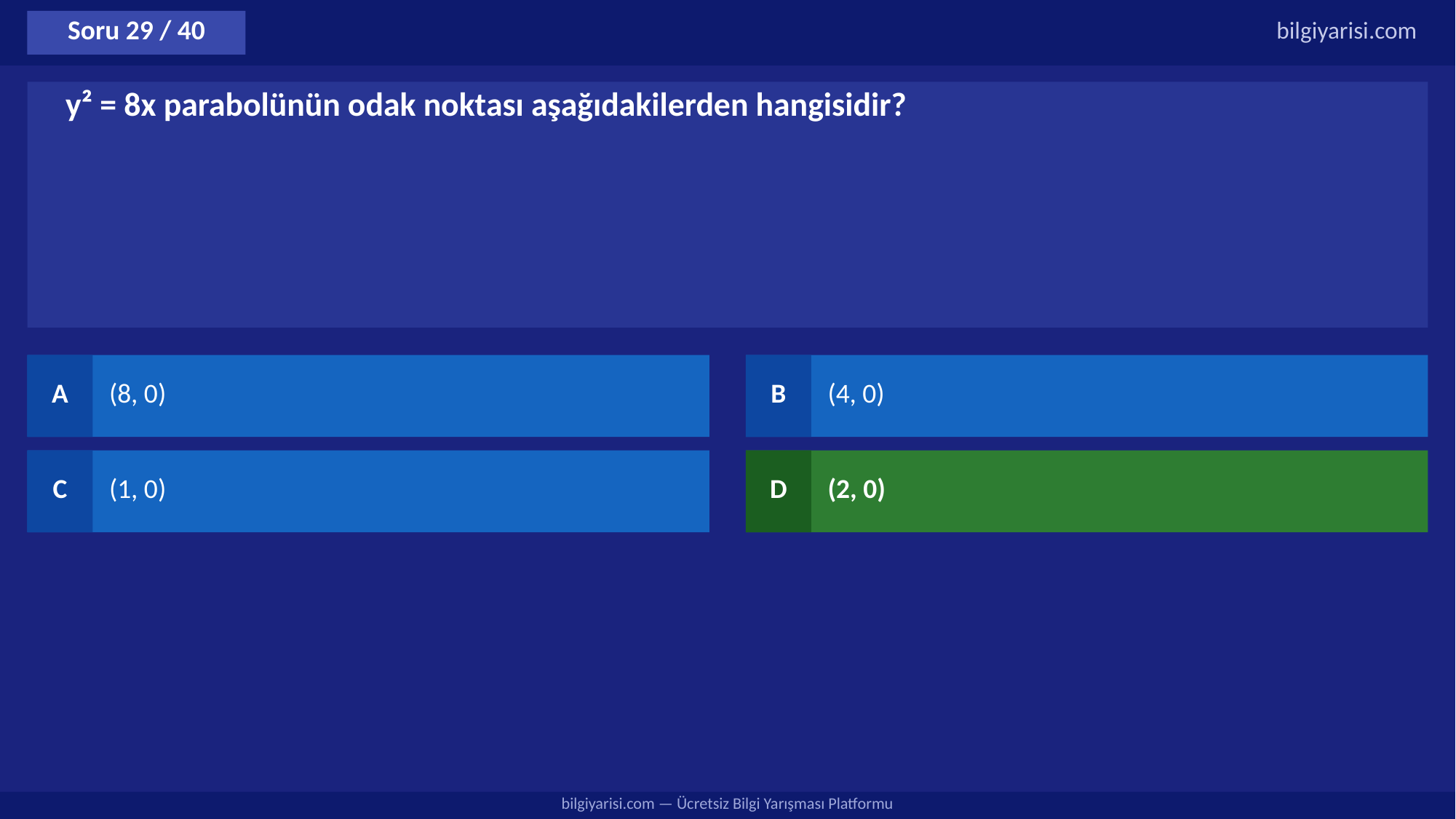

Soru 29 / 40
bilgiyarisi.com

y² = 8x parabolünün odak noktası aşağıdakilerden hangisidir?

A
(8, 0)

B
(4, 0)

C
(1, 0)

D
(2, 0)
bilgiyarisi.com — Ücretsiz Bilgi Yarışması Platformu